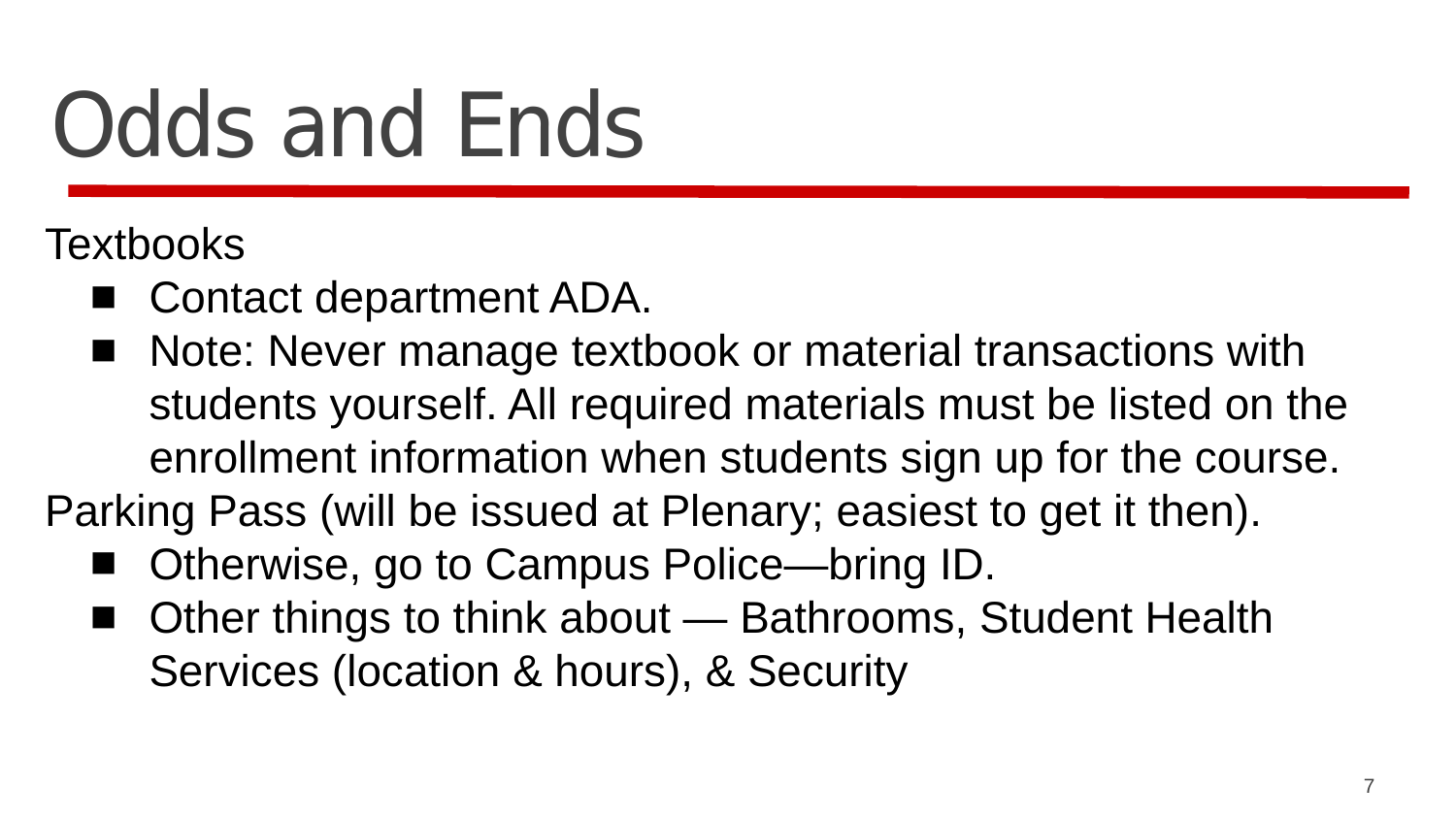

# Odds and Ends
Textbooks
Contact department ADA.
Note: Never manage textbook or material transactions with students yourself. All required materials must be listed on the enrollment information when students sign up for the course.
Parking Pass (will be issued at Plenary; easiest to get it then).
Otherwise, go to Campus Police—bring ID.
Other things to think about — Bathrooms, Student Health Services (location & hours), & Security

7